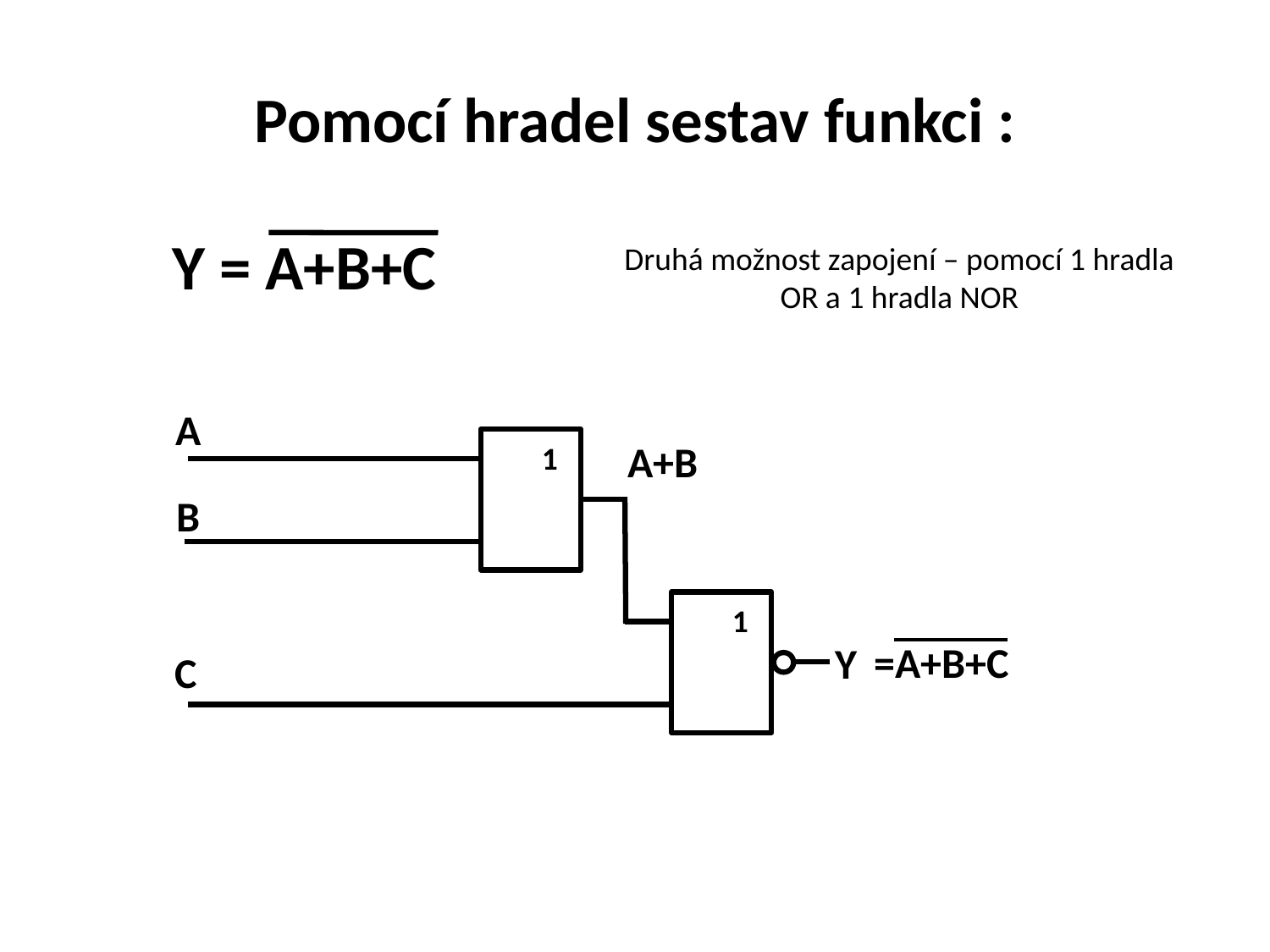

# Pomocí hradel sestav funkci :
Y = A+B+C
Druhá možnost zapojení – pomocí 1 hradla OR a 1 hradla NOR
A

1
A+B
B

1

Y
=A+B+C
C